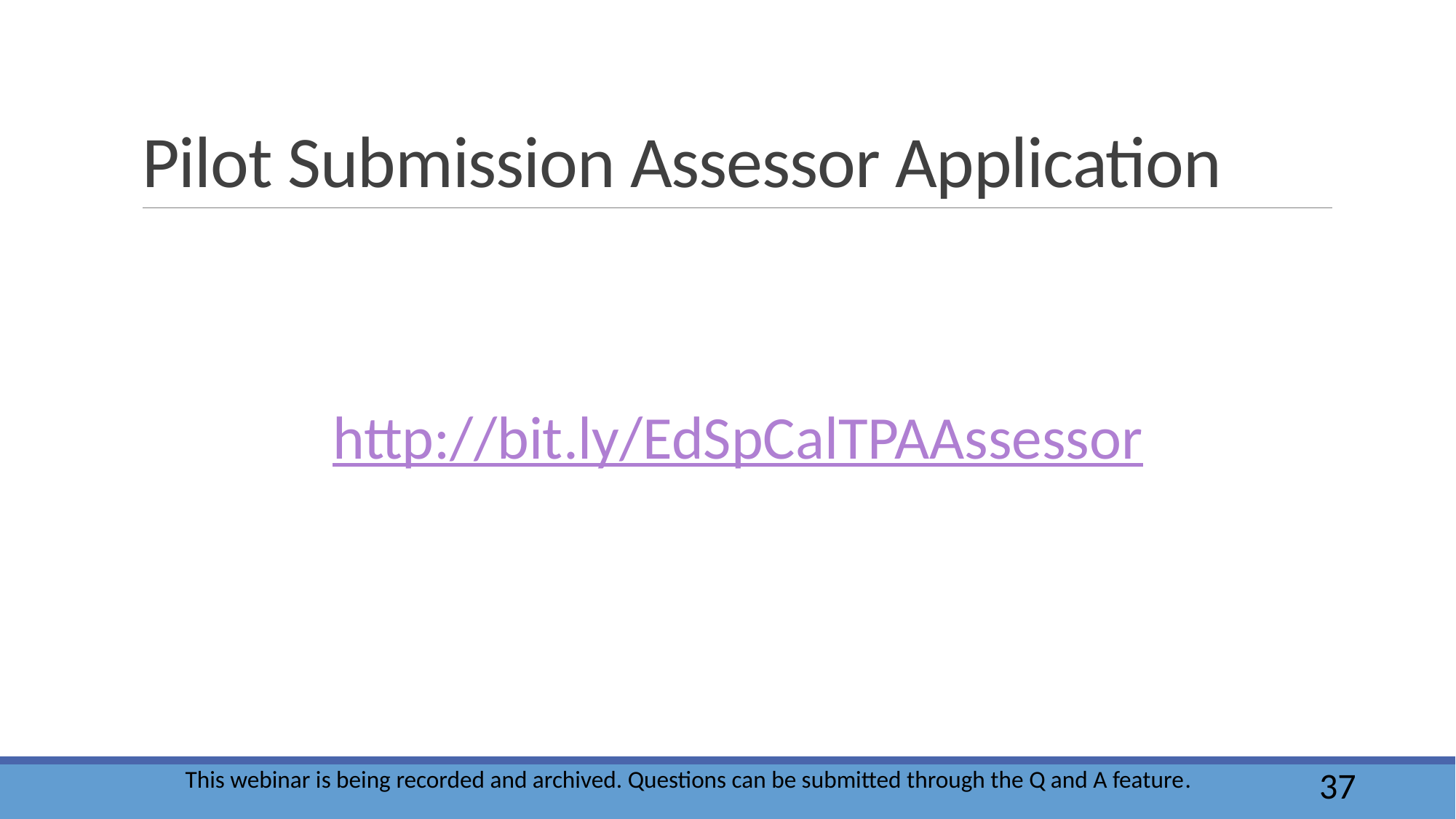

# Pilot Submission Assessor Application

http://bit.ly/EdSpCalTPAAssessor
This webinar is being recorded and archived. Questions can be submitted through the Q and A feature.

37